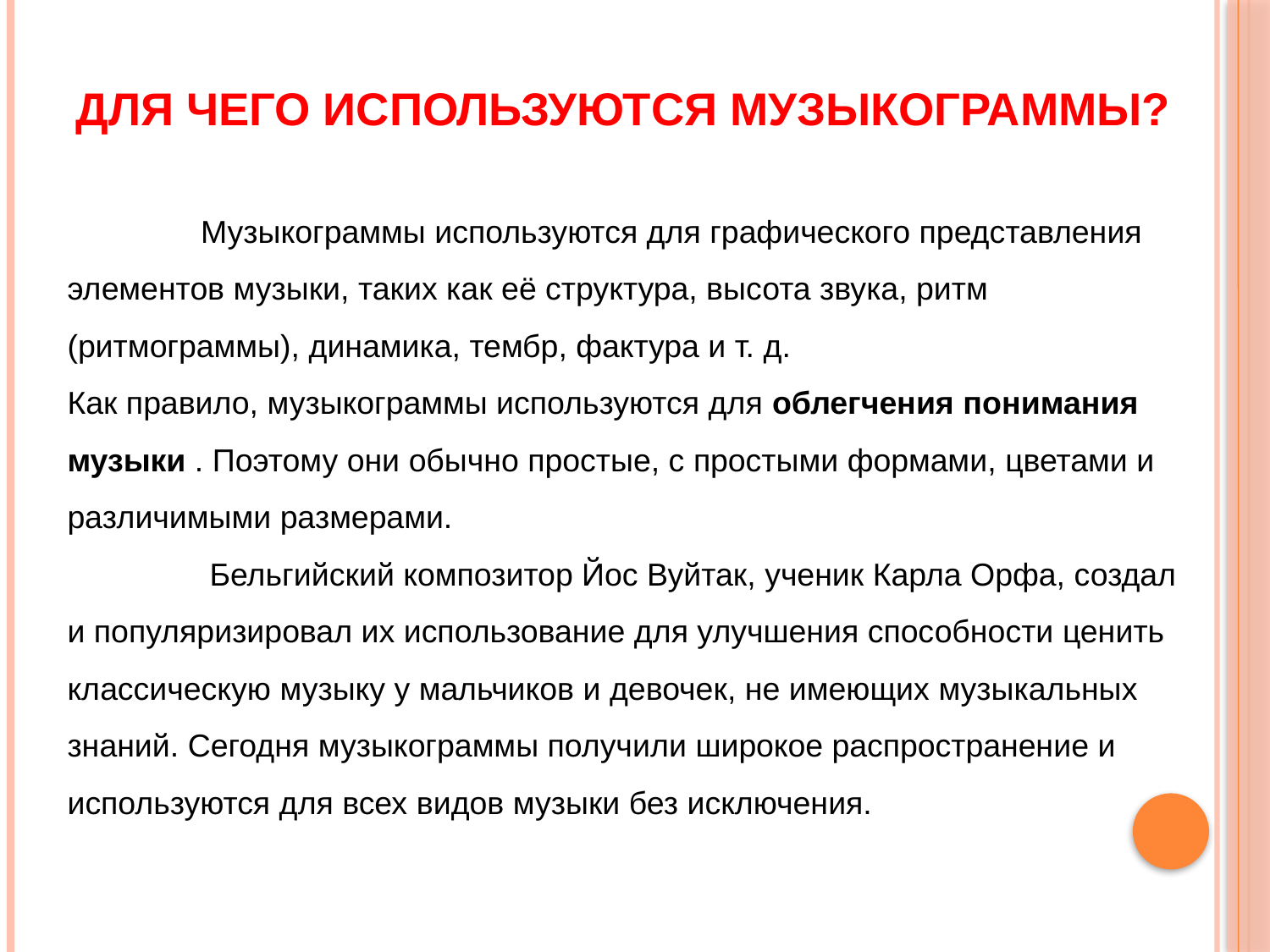

# Для чего используются музыкограммы?
               Музыкограммы используются для графического представления элементов музыки, таких как её структура, высота звука, ритм (ритмограммы), динамика, тембр, фактура и т. д.
Как правило, музыкограммы используются для облегчения понимания музыки . Поэтому они обычно простые, с простыми формами, цветами и различимыми размерами.
                Бельгийский композитор Йос Вуйтак, ученик Карла Орфа, создал и популяризировал их использование для улучшения способности ценить классическую музыку у мальчиков и девочек, не имеющих музыкальных знаний. Сегодня музыкограммы получили широкое распространение и используются для всех видов музыки без исключения.